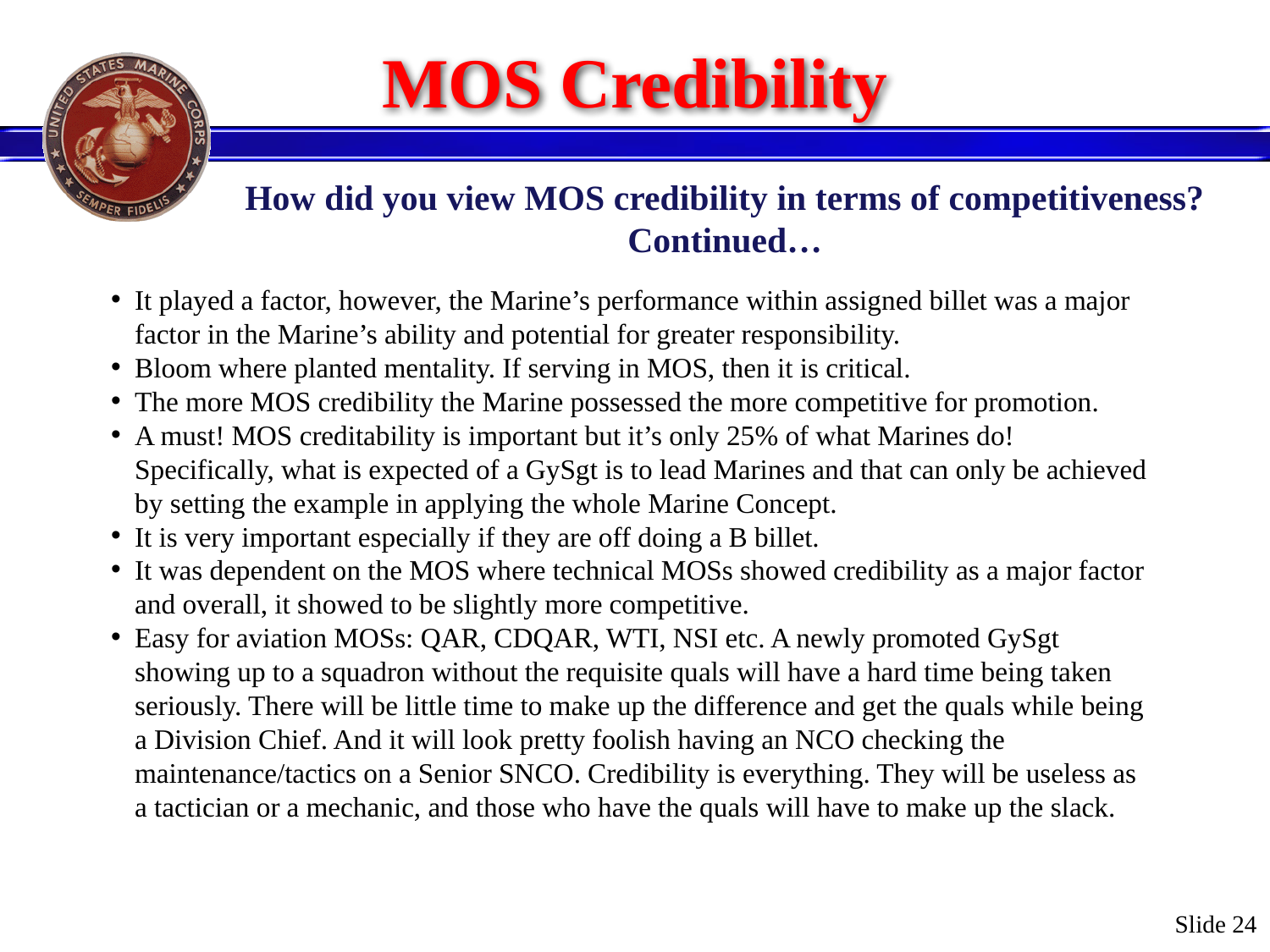

# MOS Credibility
How did you view MOS credibility in terms of competitiveness? Continued…
It played a factor, however, the Marine’s performance within assigned billet was a major factor in the Marine’s ability and potential for greater responsibility.
Bloom where planted mentality. If serving in MOS, then it is critical.
The more MOS credibility the Marine possessed the more competitive for promotion.
A must! MOS creditability is important but it’s only 25% of what Marines do! Specifically, what is expected of a GySgt is to lead Marines and that can only be achieved by setting the example in applying the whole Marine Concept.
It is very important especially if they are off doing a B billet.
It was dependent on the MOS where technical MOSs showed credibility as a major factor and overall, it showed to be slightly more competitive.
Easy for aviation MOSs: QAR, CDQAR, WTI, NSI etc. A newly promoted GySgt showing up to a squadron without the requisite quals will have a hard time being taken seriously. There will be little time to make up the difference and get the quals while being a Division Chief. And it will look pretty foolish having an NCO checking the maintenance/tactics on a Senior SNCO. Credibility is everything. They will be useless as a tactician or a mechanic, and those who have the quals will have to make up the slack.

Slide 24